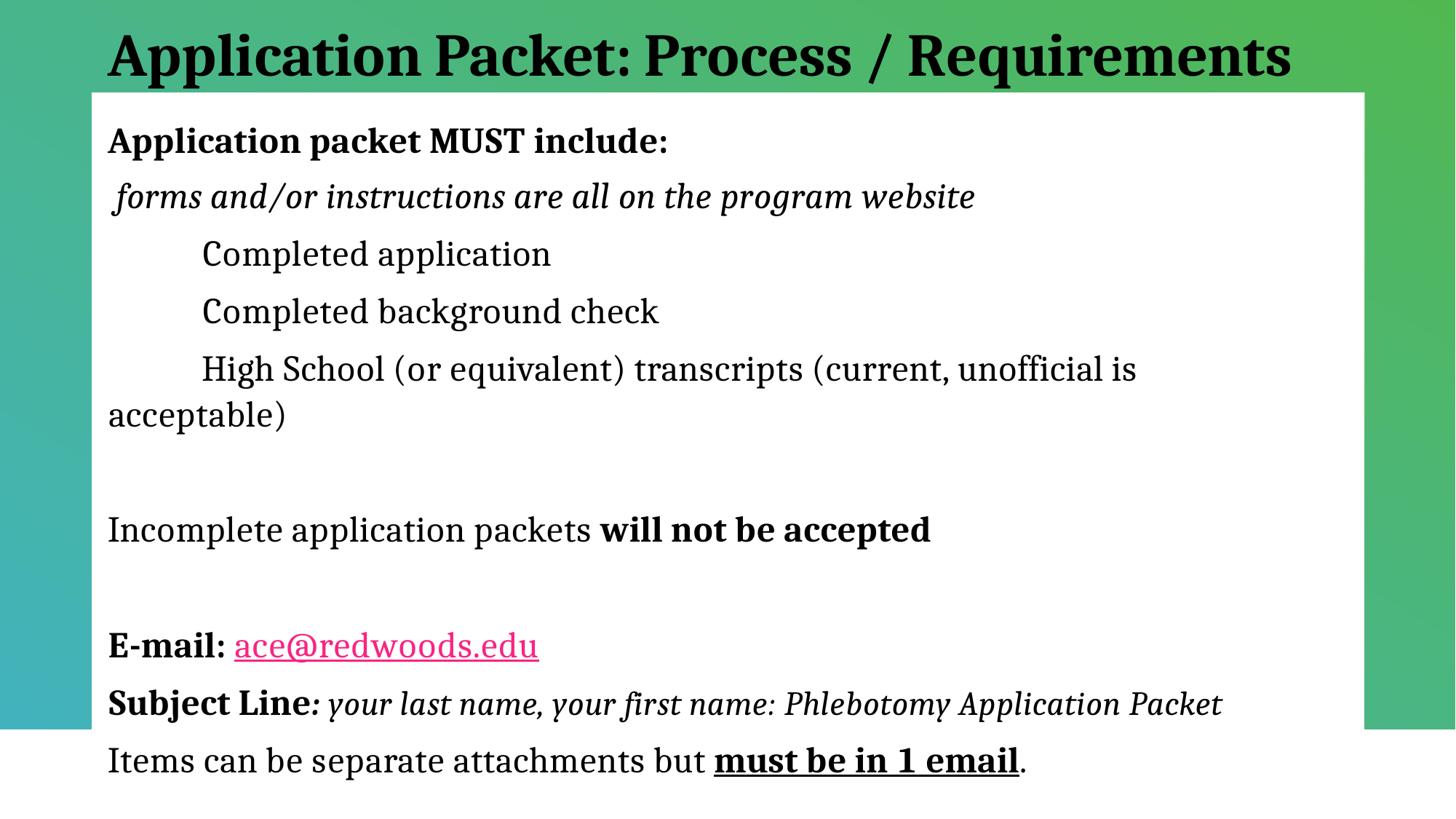

# Application Packet: Process / Requirements
Application packet MUST include:
 forms and/or instructions are all on the program website
	Completed application
	Completed background check
	High School (or equivalent) transcripts (current, unofficial is acceptable)

Incomplete application packets will not be accepted

E-mail: ace@redwoods.edu
Subject Line: your last name, your first name: Phlebotomy Application Packet
Items can be separate attachments but must be in 1 email.